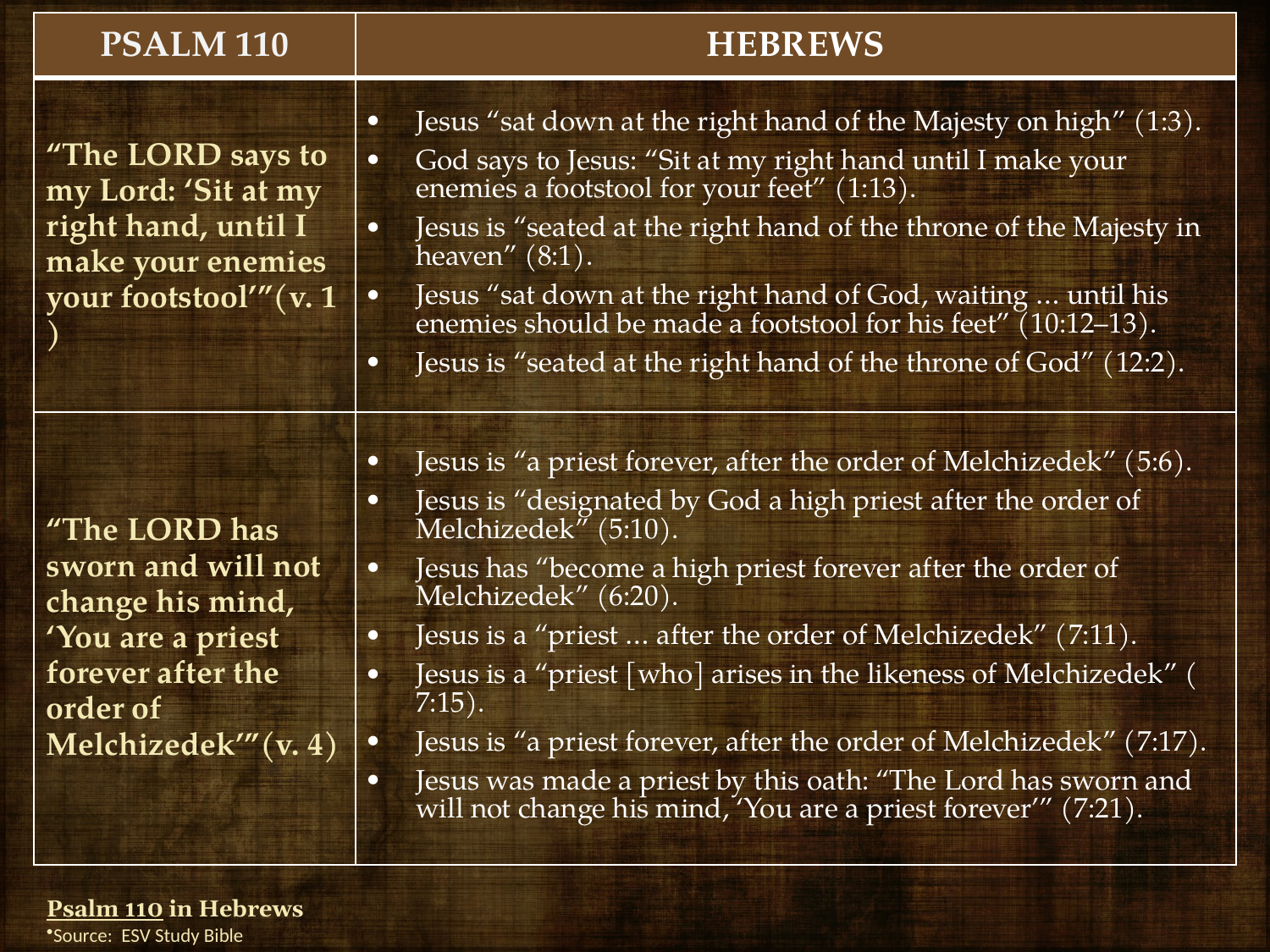

| PSALM 110 | HEBREWS |
| --- | --- |
| “The Lord says to my Lord: ‘Sit at my right hand, until I make your enemies your footstool’”(v. 1) | Jesus “sat down at the right hand of the Majesty on high” (1:3). God says to Jesus: “Sit at my right hand until I make your enemies a footstool for your feet” (1:13). Jesus is “seated at the right hand of the throne of the Majesty in heaven” (8:1). Jesus “sat down at the right hand of God, waiting … until his enemies should be made a footstool for his feet” (10:12–13). Jesus is “seated at the right hand of the throne of God” (12:2). |
| “The Lord has sworn and will not change his mind, ‘You are a priest forever after the order of Melchizedek’”(v. 4) | Jesus is “a priest forever, after the order of Melchizedek” (5:6). Jesus is “designated by God a high priest after the order of Melchizedek” (5:10). Jesus has “become a high priest forever after the order of Melchizedek” (6:20). Jesus is a “priest … after the order of Melchizedek” (7:11). Jesus is a “priest [who] arises in the likeness of Melchizedek” (7:15). Jesus is “a priest forever, after the order of Melchizedek” (7:17). Jesus was made a priest by this oath: “The Lord has sworn and will not change his mind, ‘You are a priest forever’” (7:21). |
Psalm 110 in Hebrews
Source:  ESV Study Bible